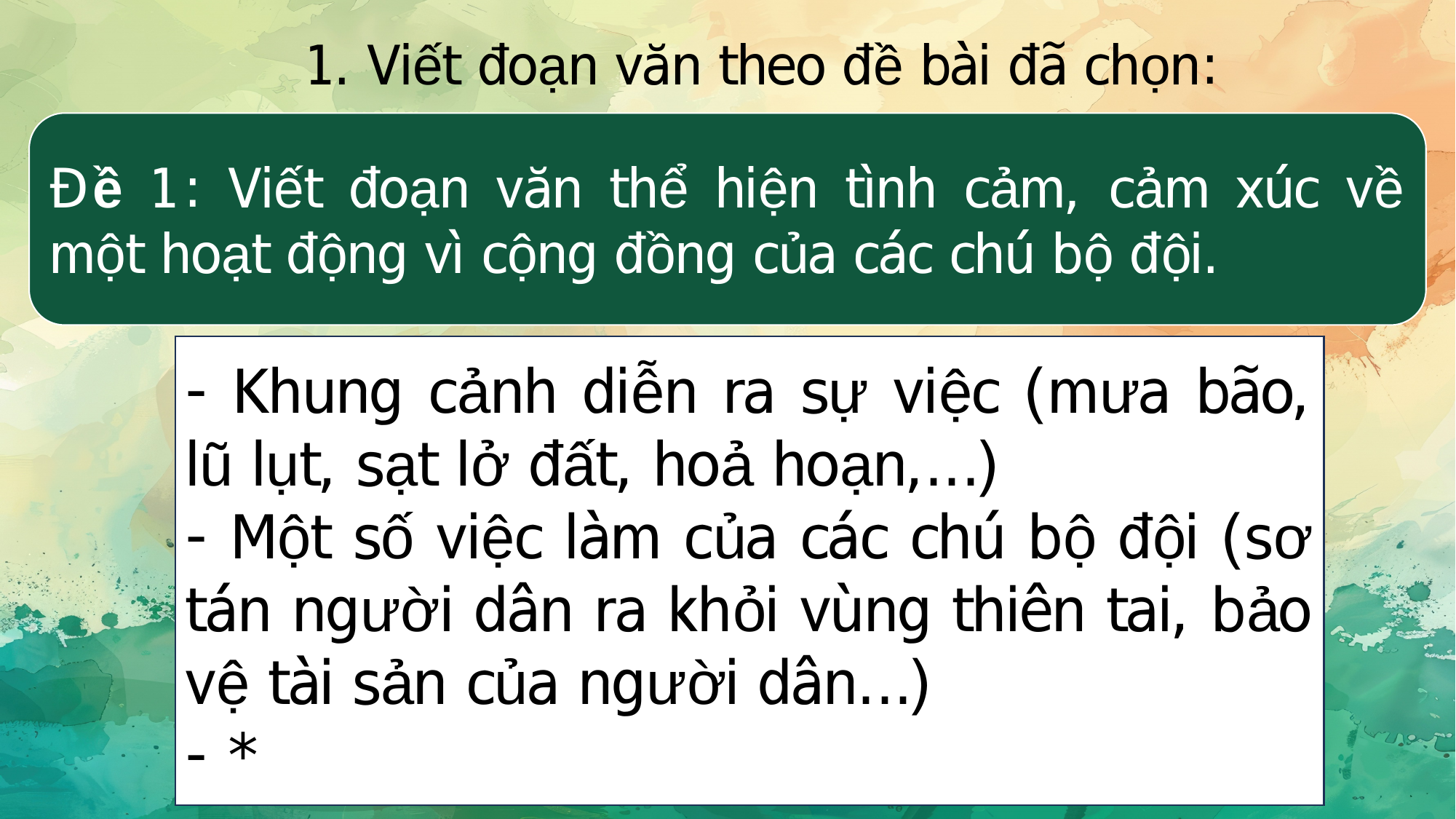

1. Viết đoạn văn theo đề bài đã chọn:
Đề 1: Viết đoạn văn thể hiện tình cảm, cảm xúc về một hoạt động vì cộng đồng của các chú bộ đội.
- Khung cảnh diễn ra sự việc (mưa bão, lũ lụt, sạt lở đất, hoả hoạn,...)
- Một số việc làm của các chú bộ đội (sơ tán người dân ra khỏi vùng thiên tai, bảo vệ tài sản của người dân...)
- *